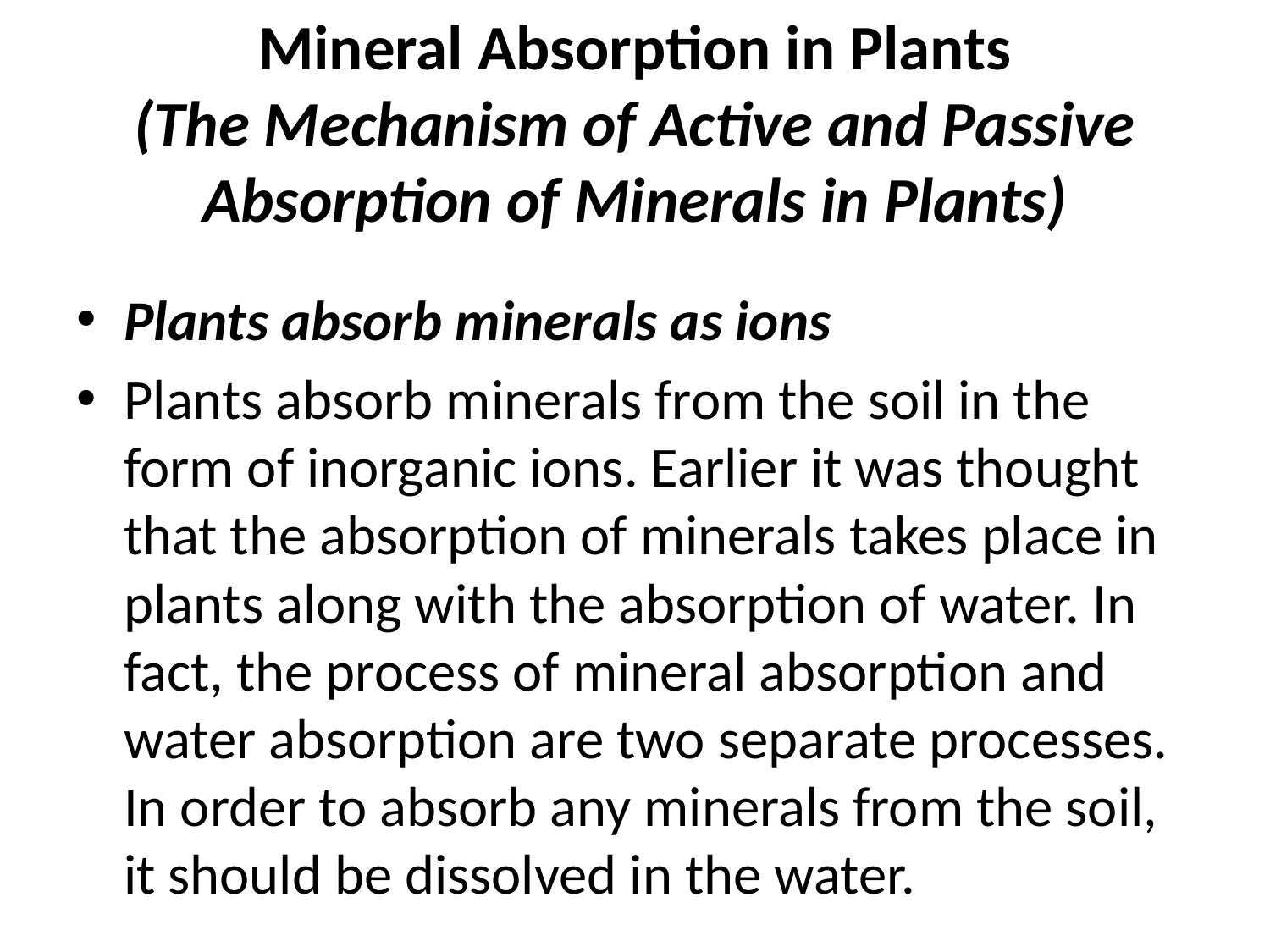

# Mineral Absorption in Plants (The Mechanism of Active and Passive Absorption of Minerals in Plants)
Plants absorb minerals as ions
Plants absorb minerals from the soil in the form of inorganic ions. Earlier it was thought that the absorption of minerals takes place in plants along with the absorption of water. In fact, the process of mineral absorption and water absorption are two separate processes. In order to absorb any minerals from the soil, it should be dissolved in the water.